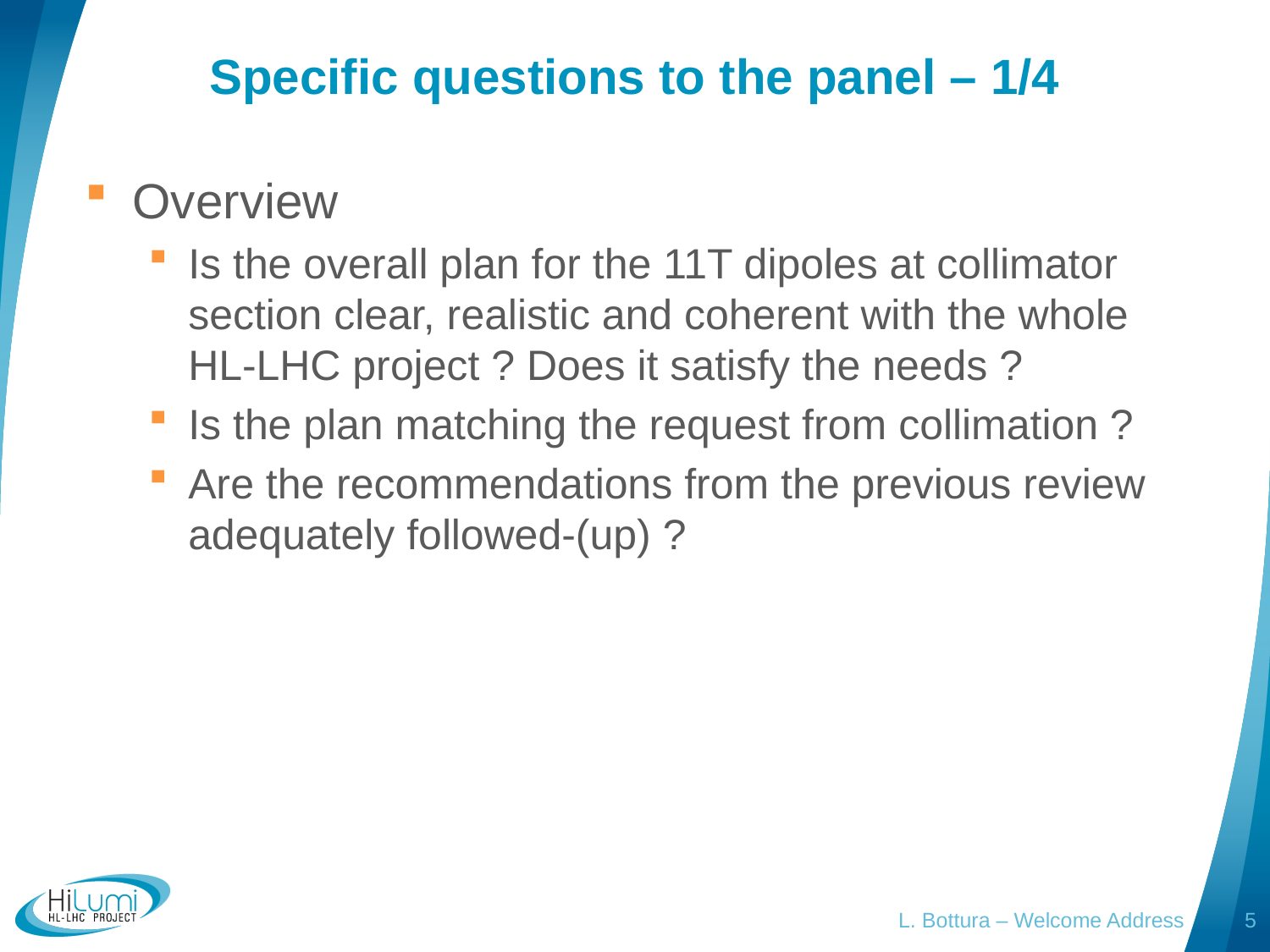

# Specific questions to the panel – 1/4
Overview
Is the overall plan for the 11T dipoles at collimator section clear, realistic and coherent with the whole HL-LHC project ? Does it satisfy the needs ?
Is the plan matching the request from collimation ?
Are the recommendations from the previous review adequately followed-(up) ?
L. Bottura – Welcome Address
5